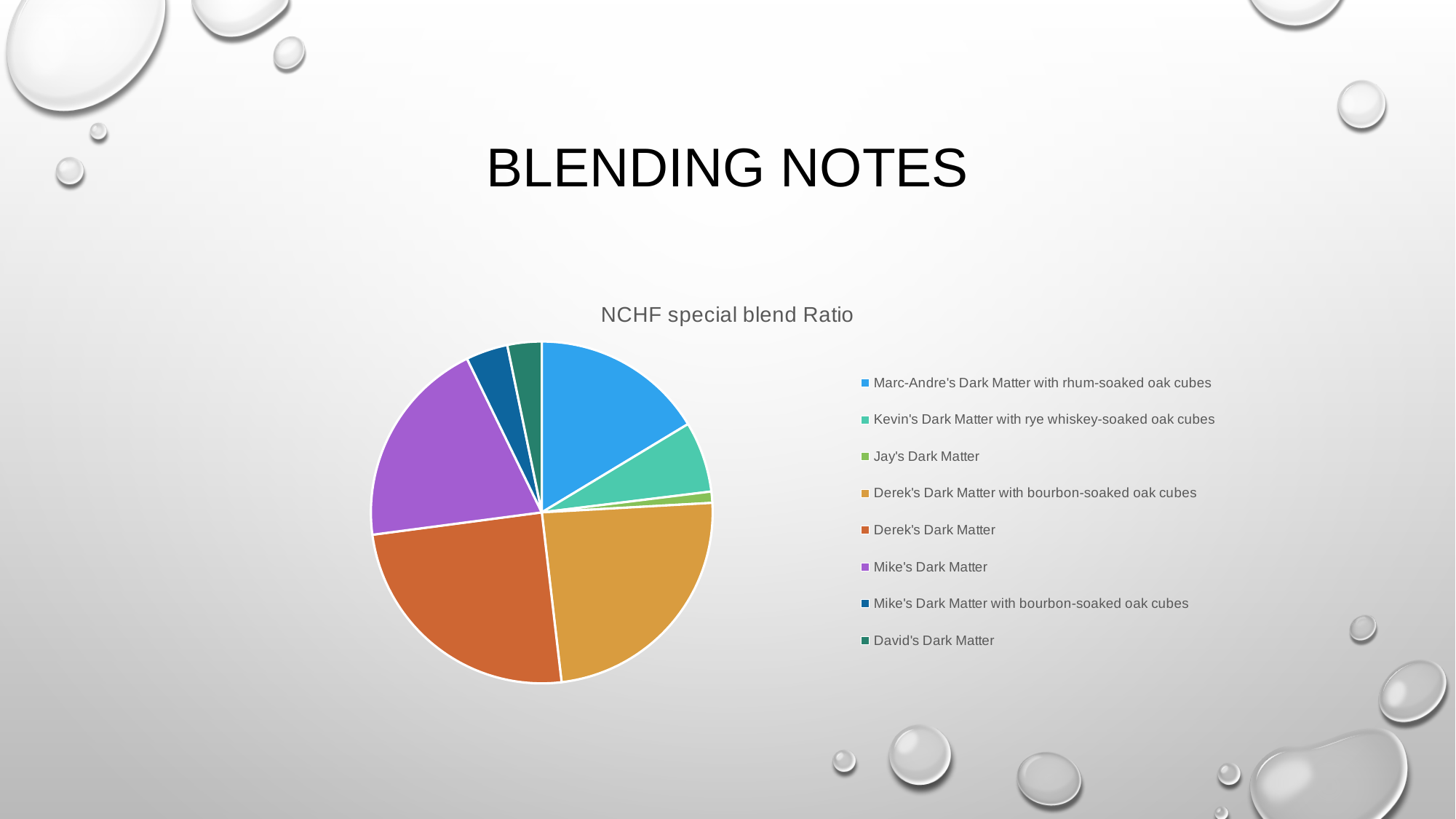

# Blending notes

### Chart: NCHF special blend Ratio

| Category |  |
|---|---|
| Marc-Andre's Dark Matter with rhum-soaked oak cubes | 0.16349466742033608 |
| Kevin's Dark Matter with rye whiskey-soaked oak cubes | 0.0670194539766427 |
| Jay's Dark Matter | 0.010595596930593771 |
| Derek's Dark Matter with bourbon-soaked oak cubes | 0.2403495994173343 |
| Derek's Dark Matter | 0.247632920611799 |
| Mike's Dark Matter | 0.19883466860888566 |
| Mike's Dark Matter with bourbon-soaked oak cubes | 0.03967820711443659 |
| David's Dark Matter | 0.032394885919971916 |